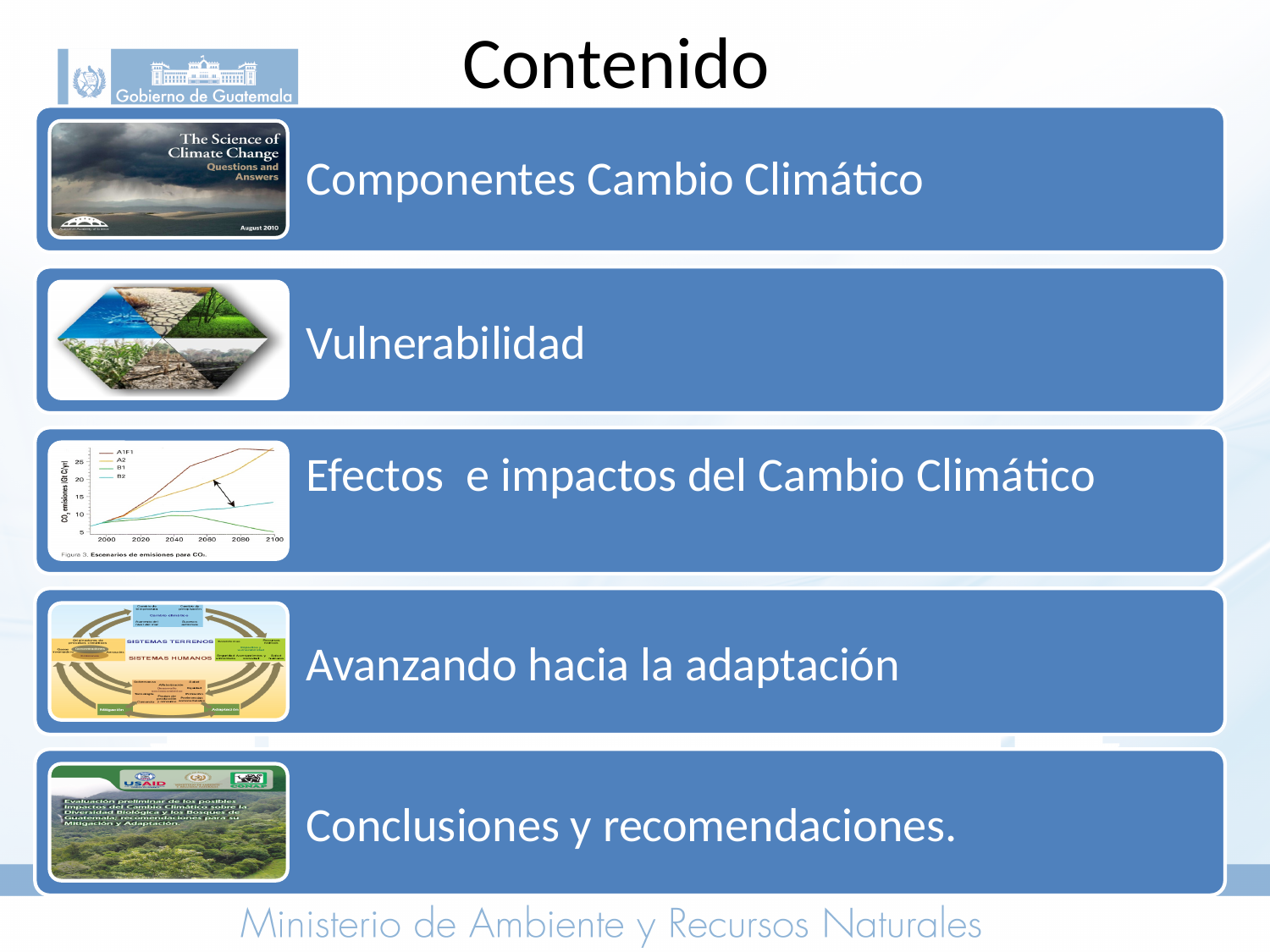

# Contenido
Componentes Cambio Climático
Vulnerabilidad
Efectos  e impactos del Cambio Climático

Avanzando hacia la adaptación
Conclusiones y recomendaciones.